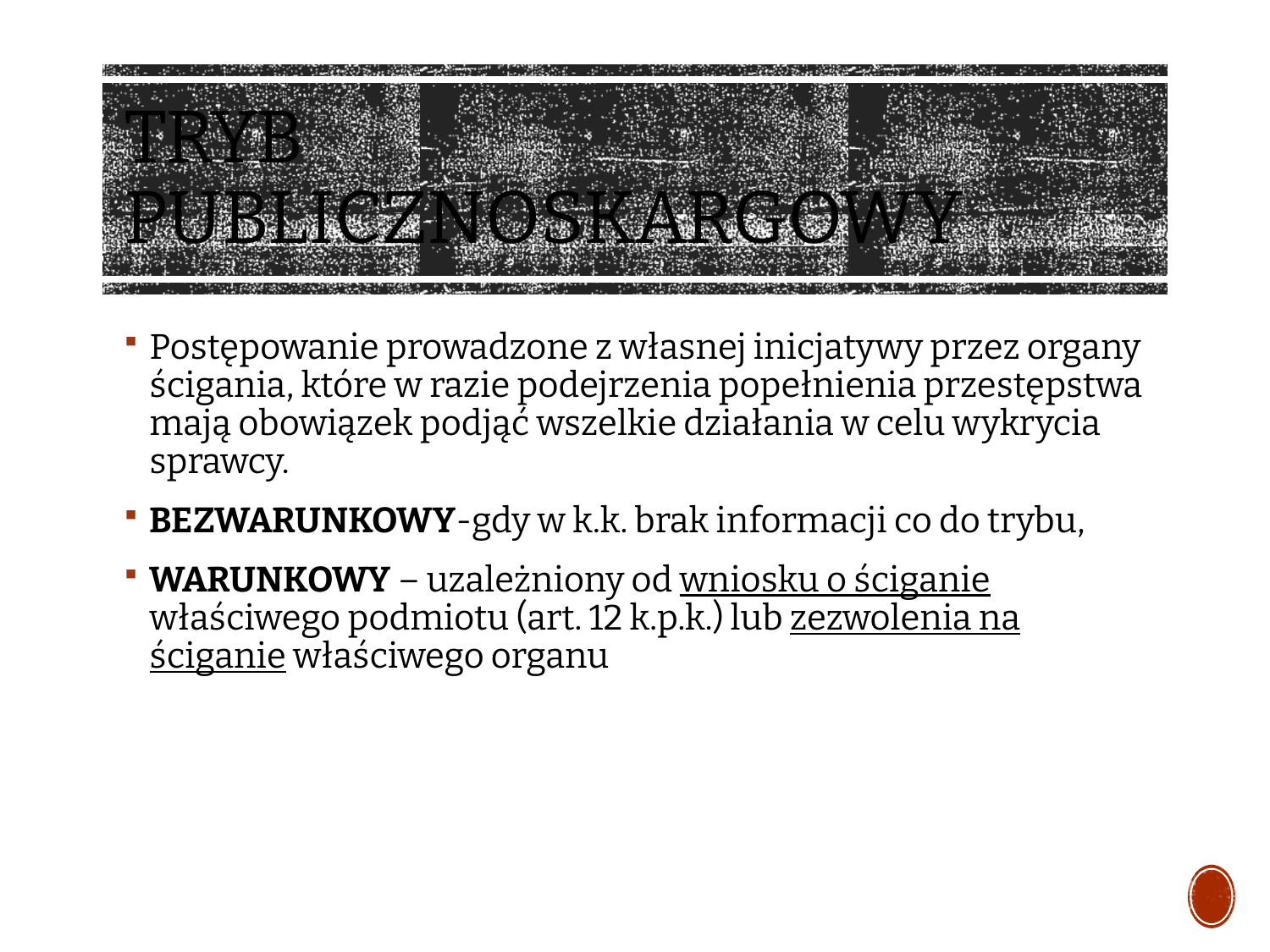

# TRYB PUBLICZNOSKARGOWY

Postępowanie prowadzone z własnej inicjatywy przez organy ścigania, które w razie podejrzenia popełnienia przestępstwa mają obowiązek podjąć wszelkie działania w celu wykrycia sprawcy.
BEZWARUNKOWY-gdy w k.k. brak informacji co do trybu,
WARUNKOWY – uzależniony od wniosku o ściganie właściwego podmiotu (art. 12 k.p.k.) lub zezwolenia na ściganie właściwego organu